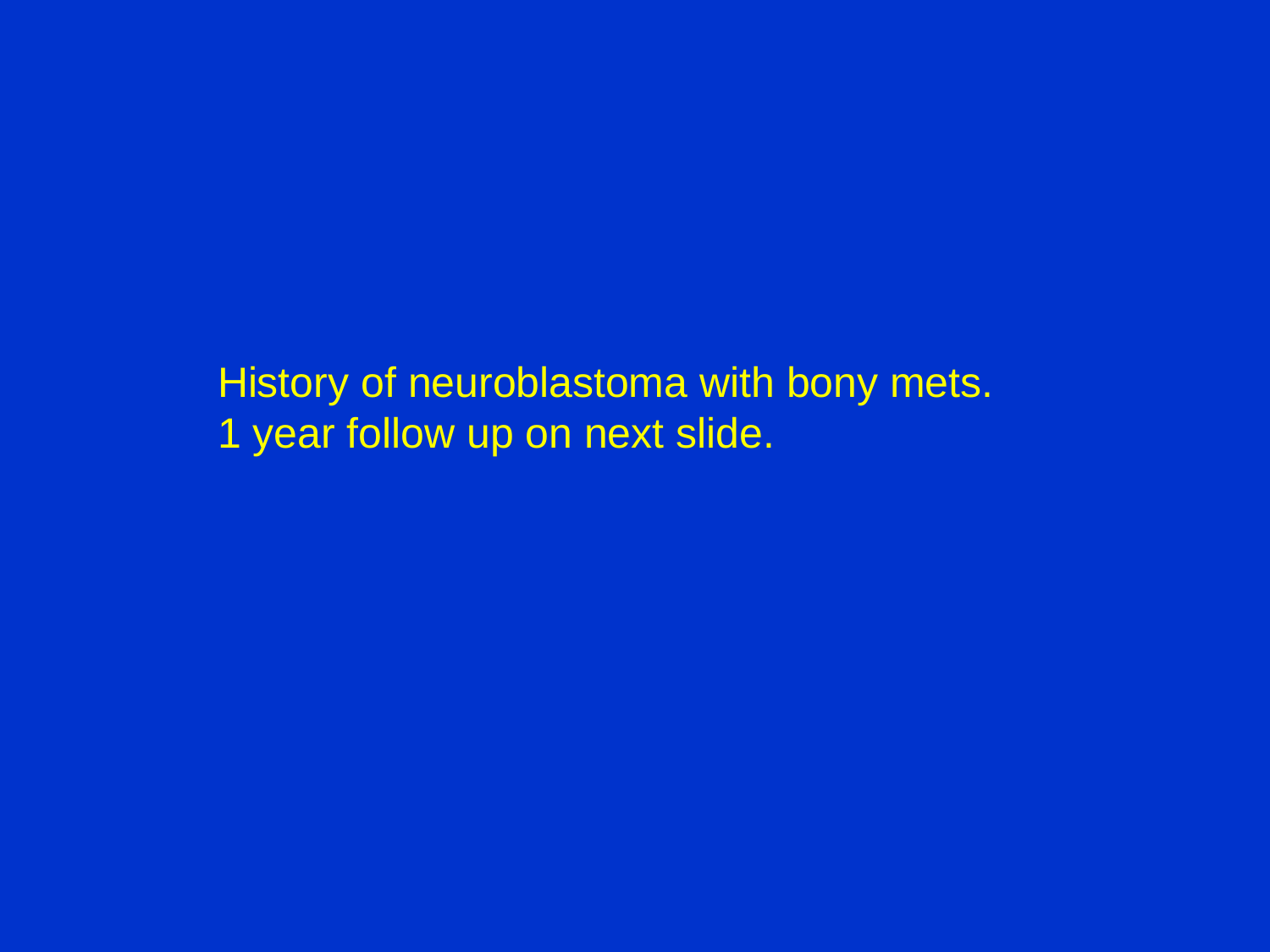

History of neuroblastoma with bony mets.
1 year follow up on next slide.